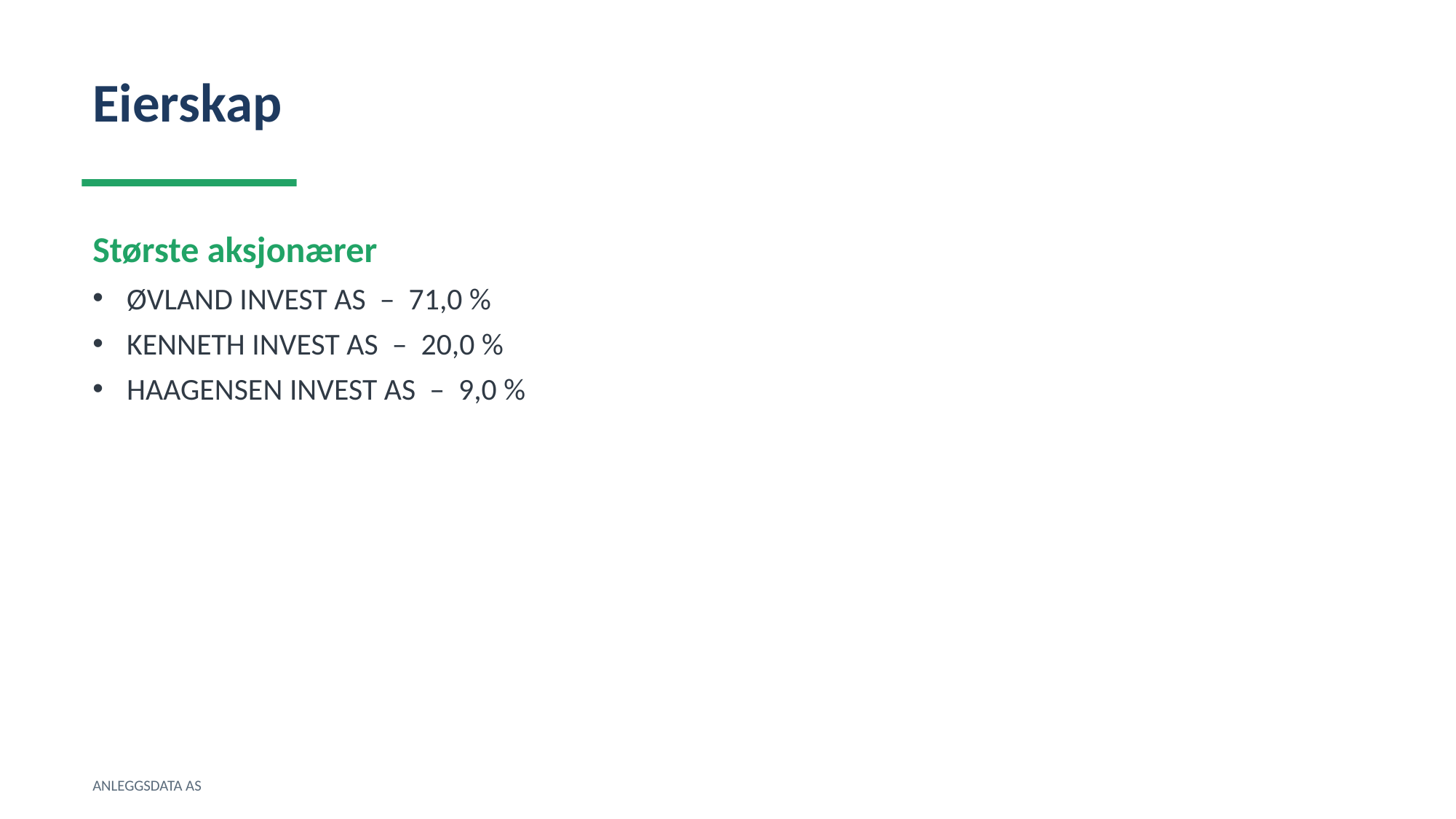

Eierskap

Største aksjonærer
ØVLAND INVEST AS  –  71,0 %
KENNETH INVEST AS  –  20,0 %
HAAGENSEN INVEST AS  –  9,0 %
ANLEGGSDATA AS